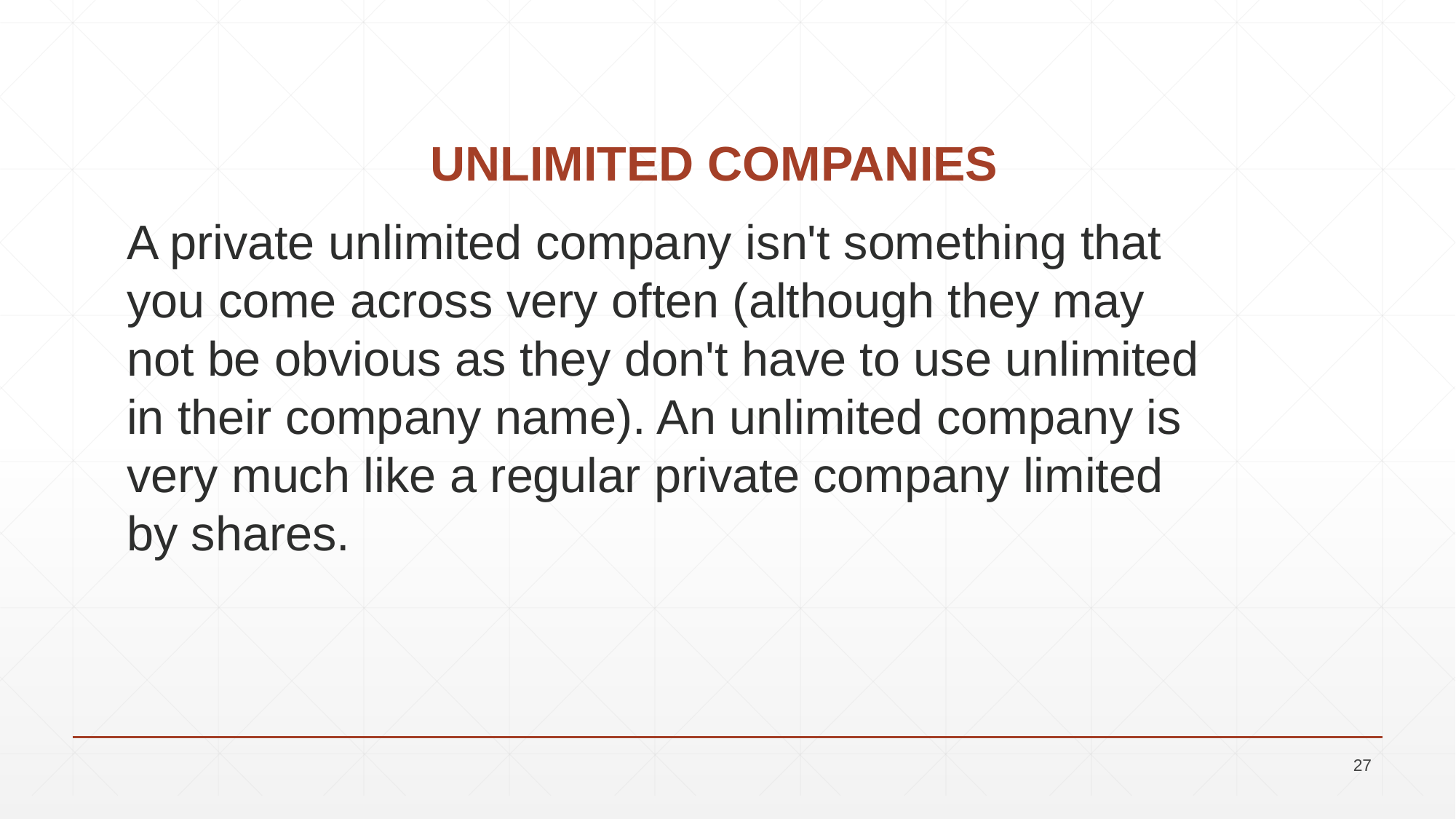

# UNLIMITED COMPANIES
A private unlimited company isn't something that you come across very often (although they may not be obvious as they don't have to use unlimited in their company name). An unlimited company is very much like a regular private company limited by shares.

27